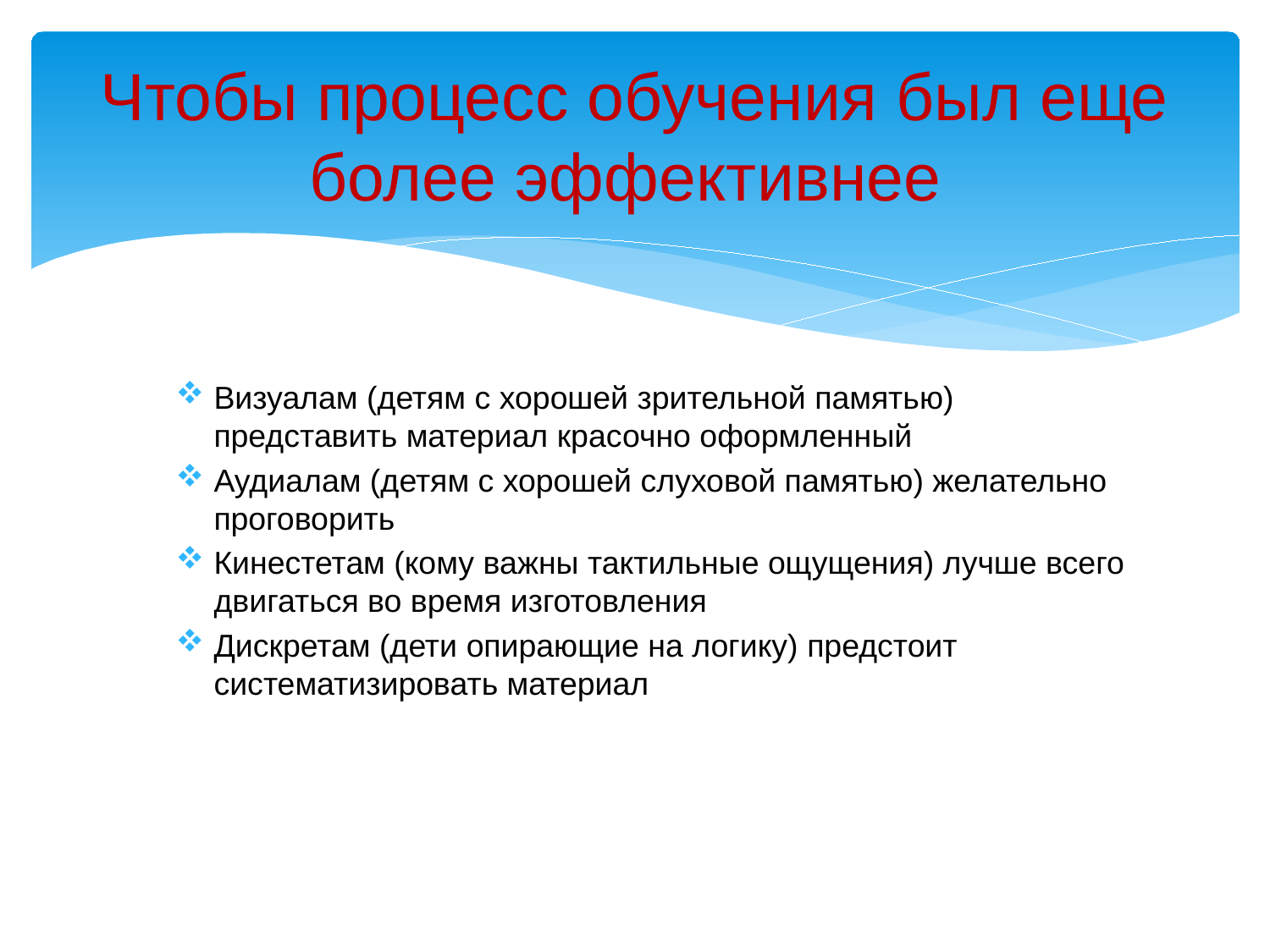

# Чтобы процесс обучения был еще более эффективнее
Визуалам (детям с хорошей зрительной памятью) представить материал красочно оформленный
Аудиалам (детям с хорошей слуховой памятью) желательно проговорить
Кинестетам (кому важны тактильные ощущения) лучше всего двигаться во время изготовления
Дискретам (дети опирающие на логику) предстоит систематизировать материал